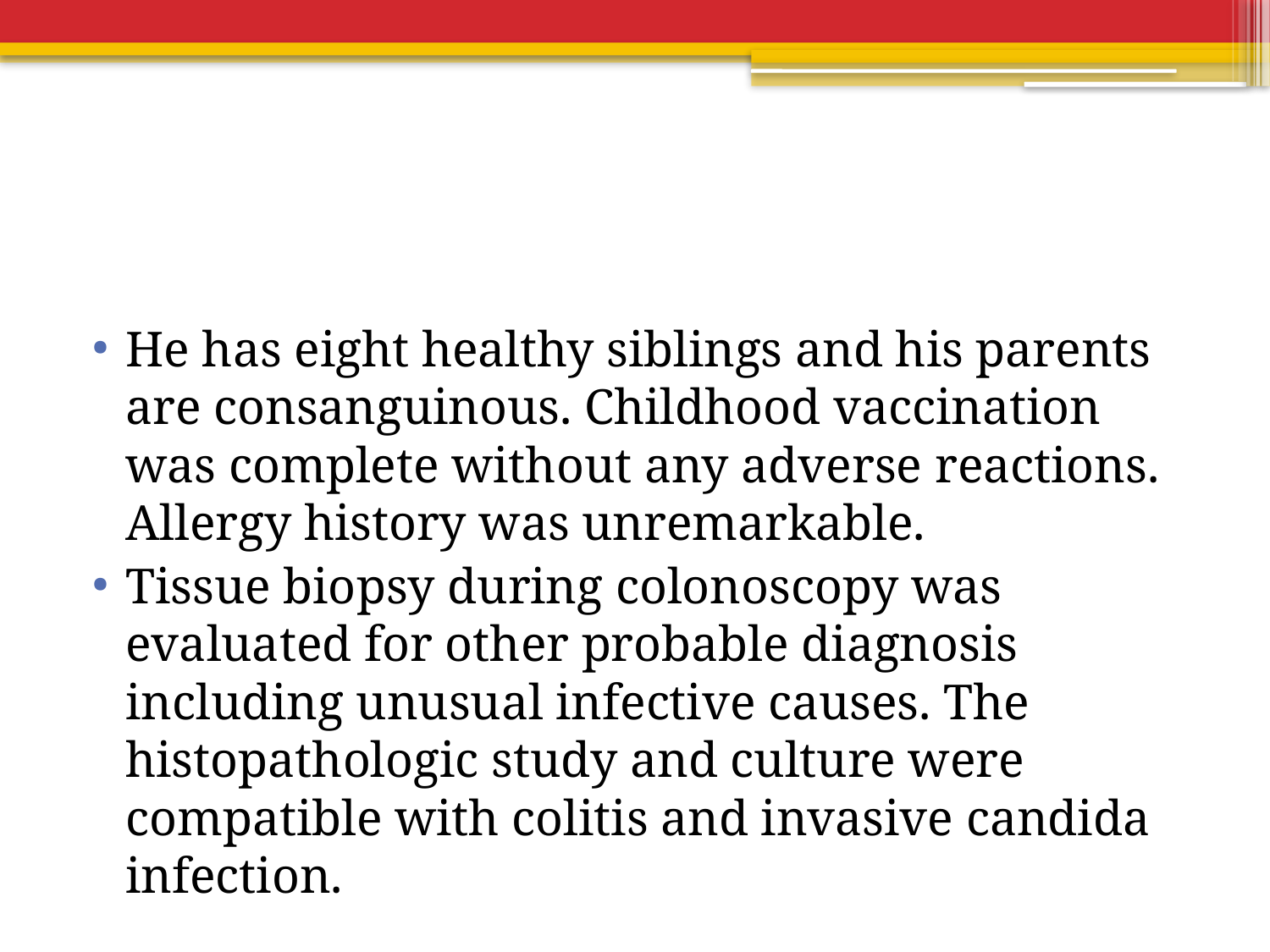

#
He has eight healthy siblings and his parents are consanguinous. Childhood vaccination was complete without any adverse reactions. Allergy history was unremarkable.
Tissue biopsy during colonoscopy was evaluated for other probable diagnosis including unusual infective causes. The histopathologic study and culture were compatible with colitis and invasive candida infection.